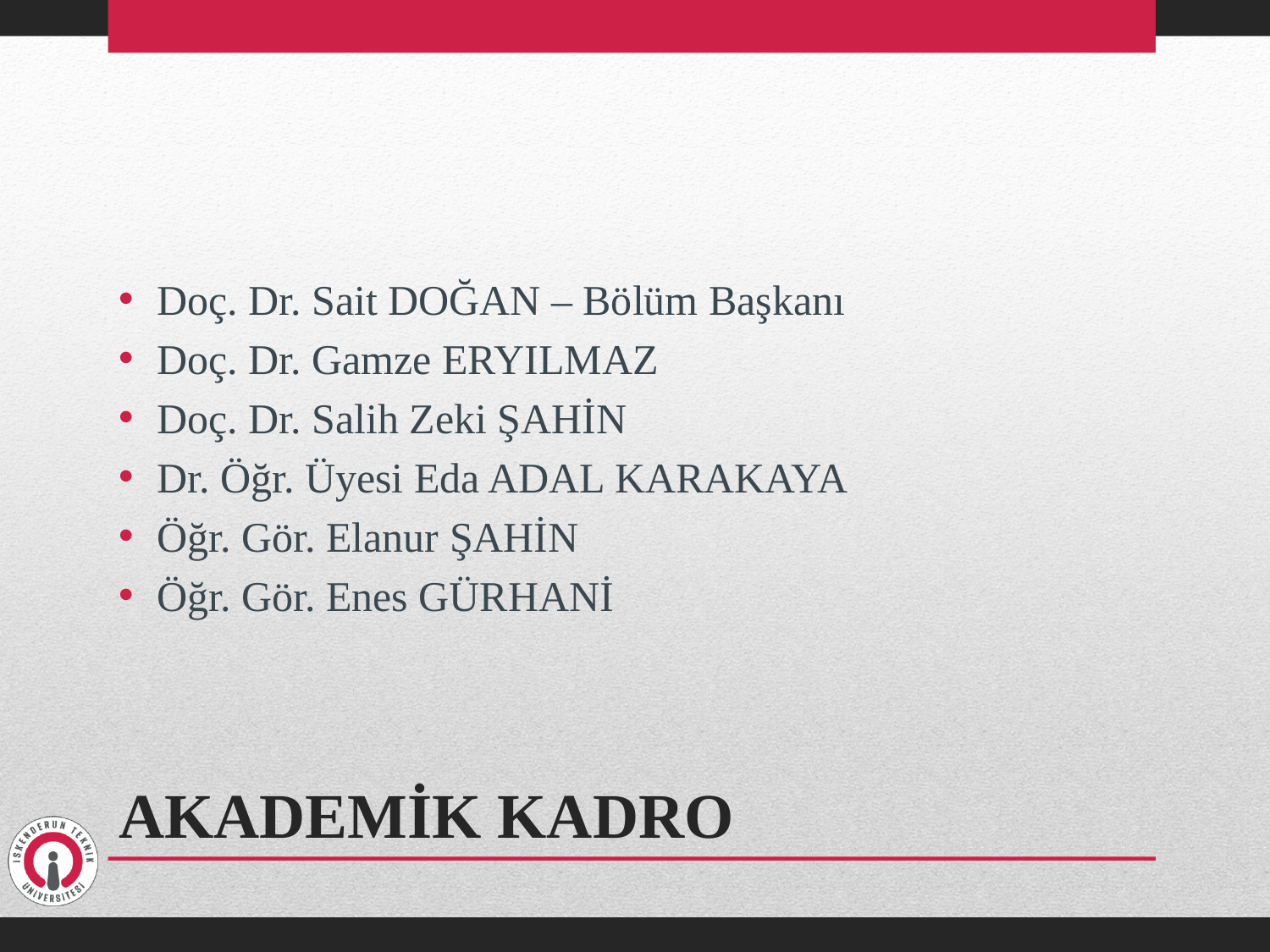

Doç. Dr. Sait DOĞAN – Bölüm Başkanı
Doç. Dr. Gamze ERYILMAZ
Doç. Dr. Salih Zeki ŞAHİN
Dr. Öğr. Üyesi Eda ADAL KARAKAYA
Öğr. Gör. Elanur ŞAHİN
Öğr. Gör. Enes GÜRHANİ
# AKADEMİK KADRO